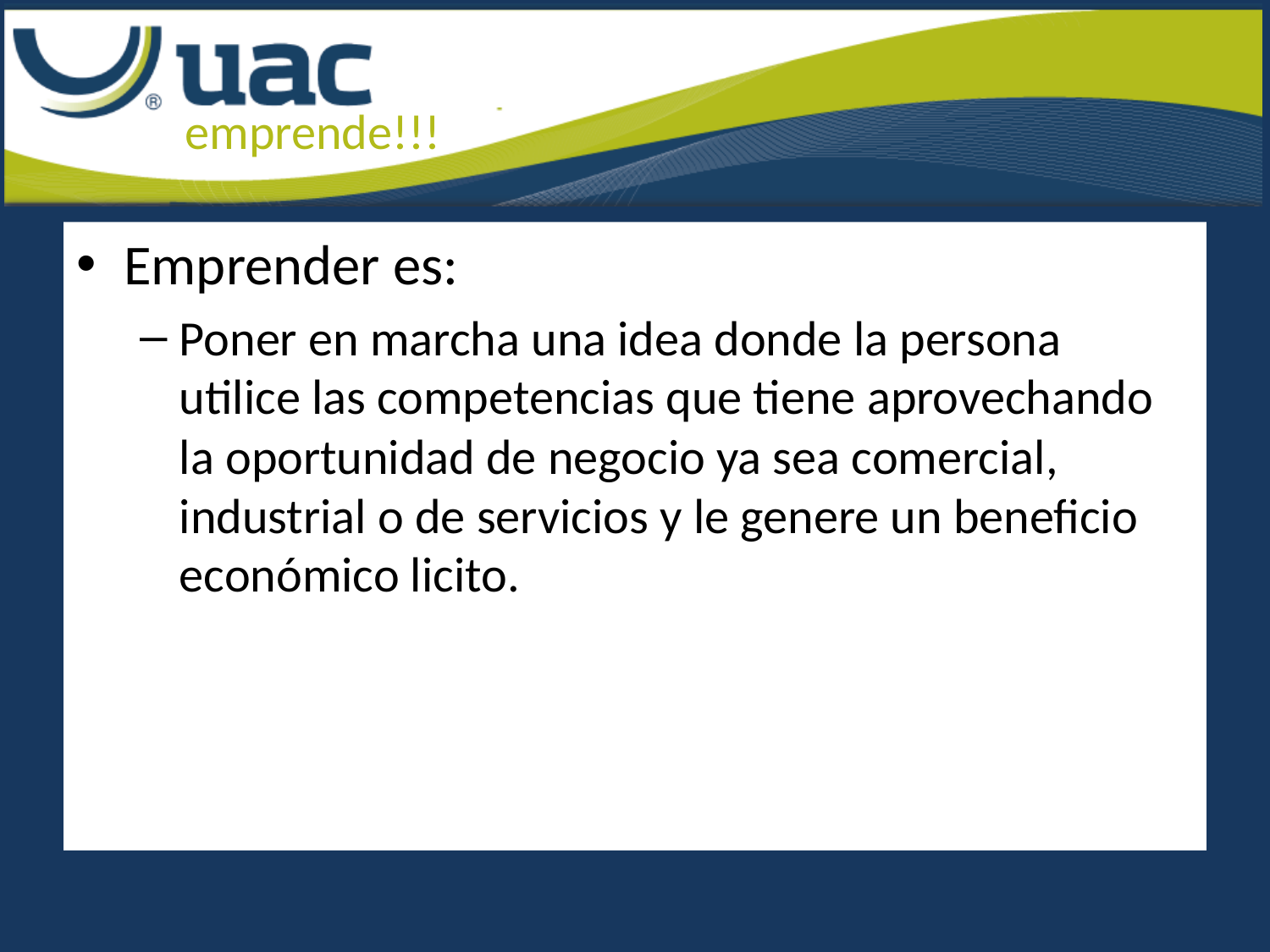

#
Emprender es:
Poner en marcha una idea donde la persona utilice las competencias que tiene aprovechando la oportunidad de negocio ya sea comercial, industrial o de servicios y le genere un beneficio económico licito.